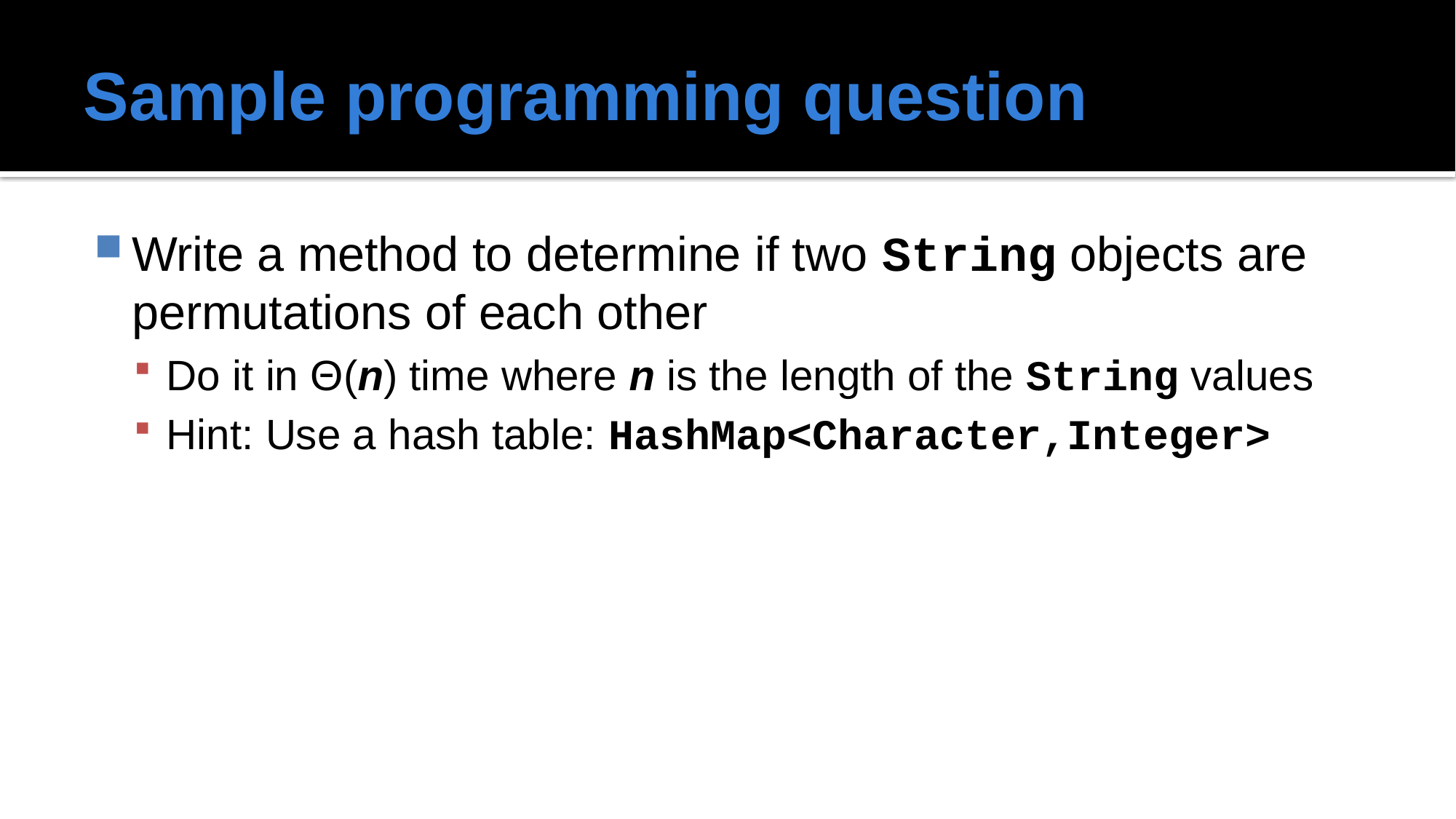

# Sample programming question
Write a method to determine if two String objects are permutations of each other
Do it in Θ(n) time where n is the length of the String values
Hint: Use a hash table: HashMap<Character,Integer>